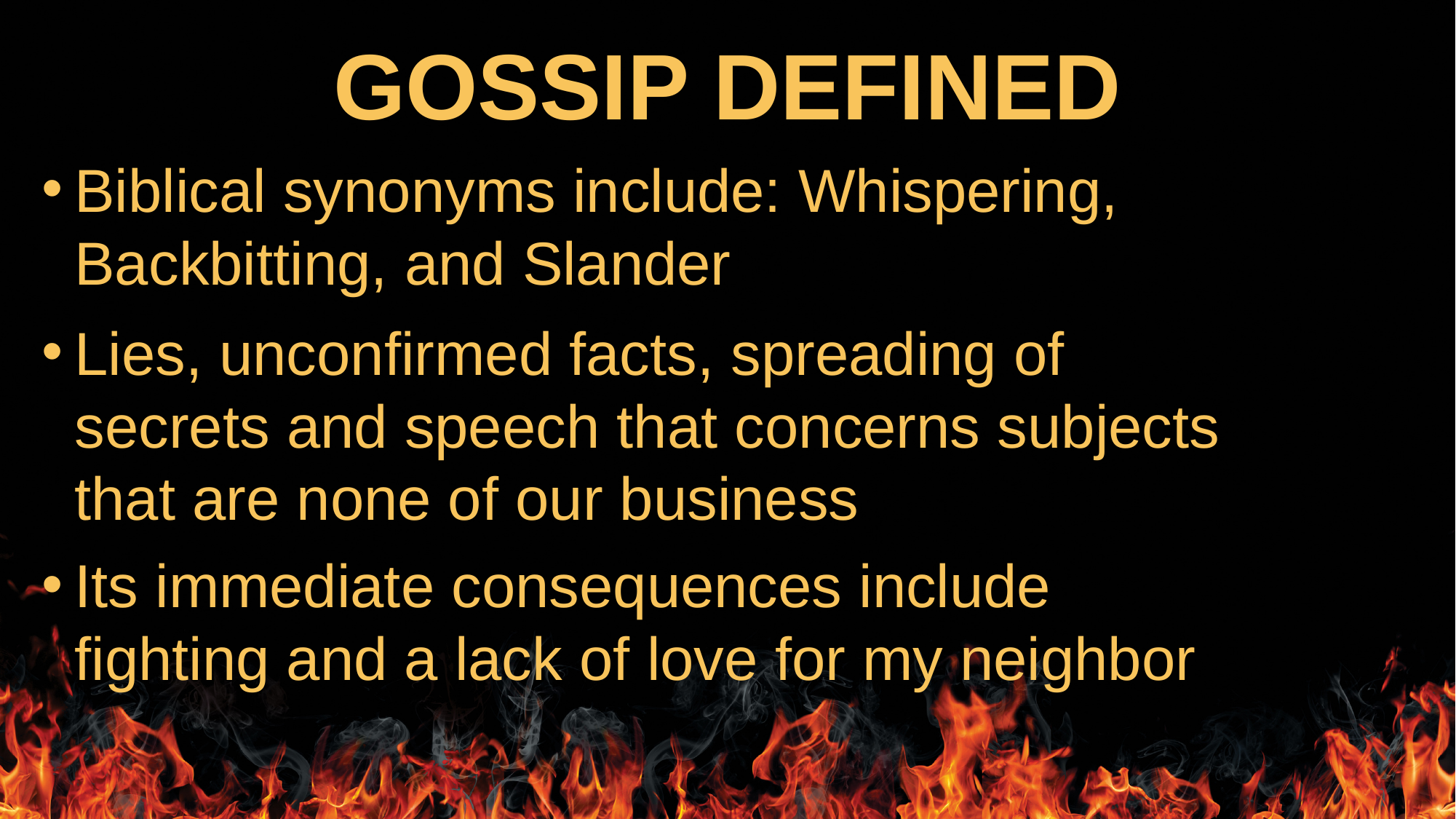

GOSSIP DEFINED

Biblical synonyms include: Whispering, Backbitting, and Slander

Lies, unconfirmed facts, spreading of secrets and speech that concerns subjects that are none of our business

Its immediate consequences include fighting and a lack of love for my neighbor